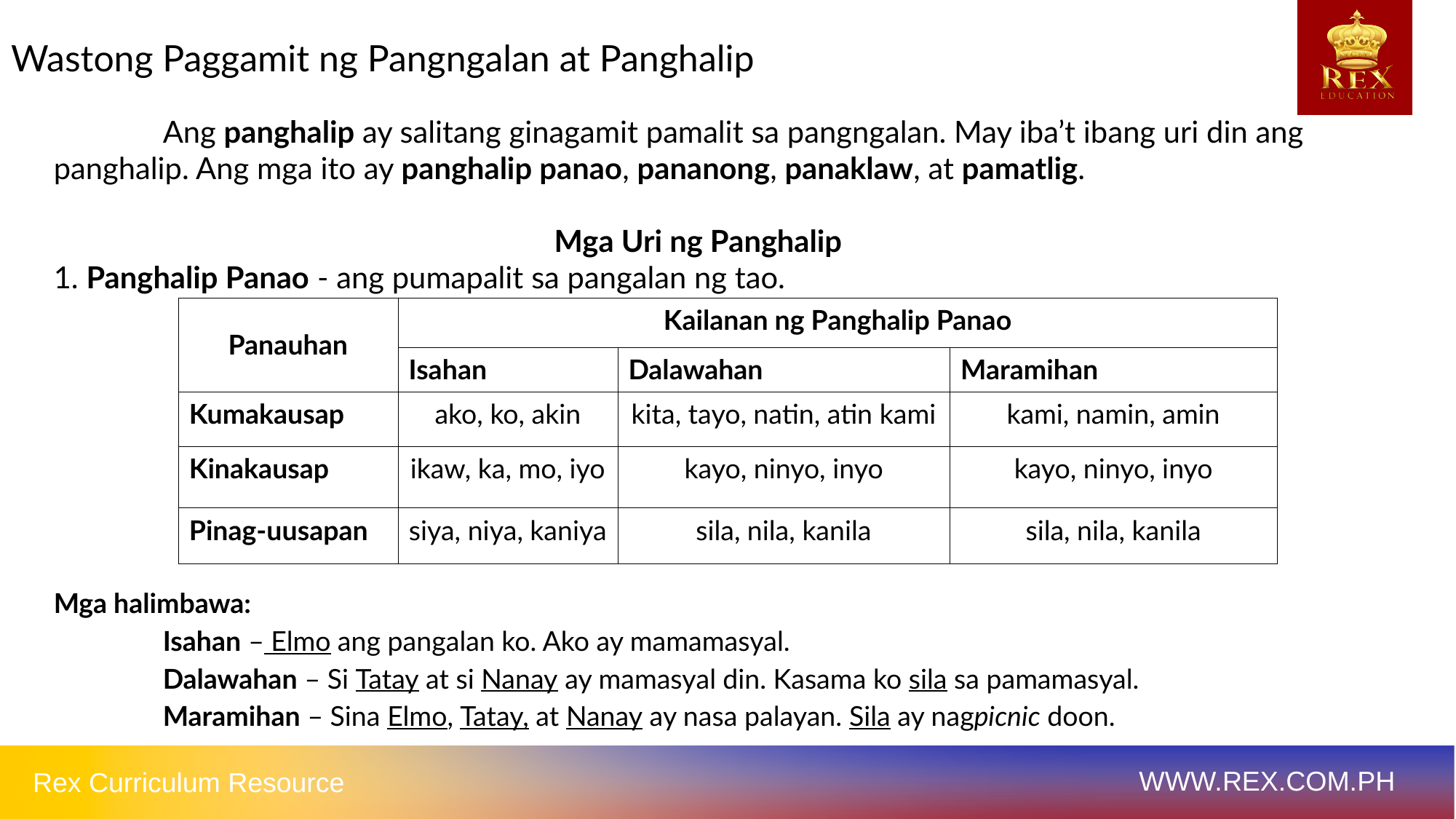

Wastong Paggamit ng Pangngalan at Panghalip
	Ang panghalip ay salitang ginagamit pamalit sa pangngalan. May iba’t ibang uri din ang panghalip. Ang mga ito ay panghalip panao, pananong, panaklaw, at pamatlig.

Mga Uri ng Panghalip
1. Panghalip Panao - ang pumapalit sa pangalan ng tao.

Mga halimbawa:
	Isahan – Elmo ang pangalan ko. Ako ay mamamasyal.
	Dalawahan – Si Tatay at si Nanay ay mamasyal din. Kasama ko sila sa pamamasyal.
	Maramihan – Sina Elmo, Tatay, at Nanay ay nasa palayan. Sila ay nagpicnic doon.

| Panauhan | Kailanan ng Panghalip Panao |  |  |
| --- | --- | --- | --- |
|  | Isahan | Dalawahan | Maramihan |
| Kumakausap | ako, ko, akin | kita, tayo, natin, atin kami | kami, namin, amin |
| Kinakausap | ikaw, ka, mo, iyo | kayo, ninyo, inyo | kayo, ninyo, inyo |
| Pinag-uusapan | siya, niya, kaniya | sila, nila, kanila | sila, nila, kanila |